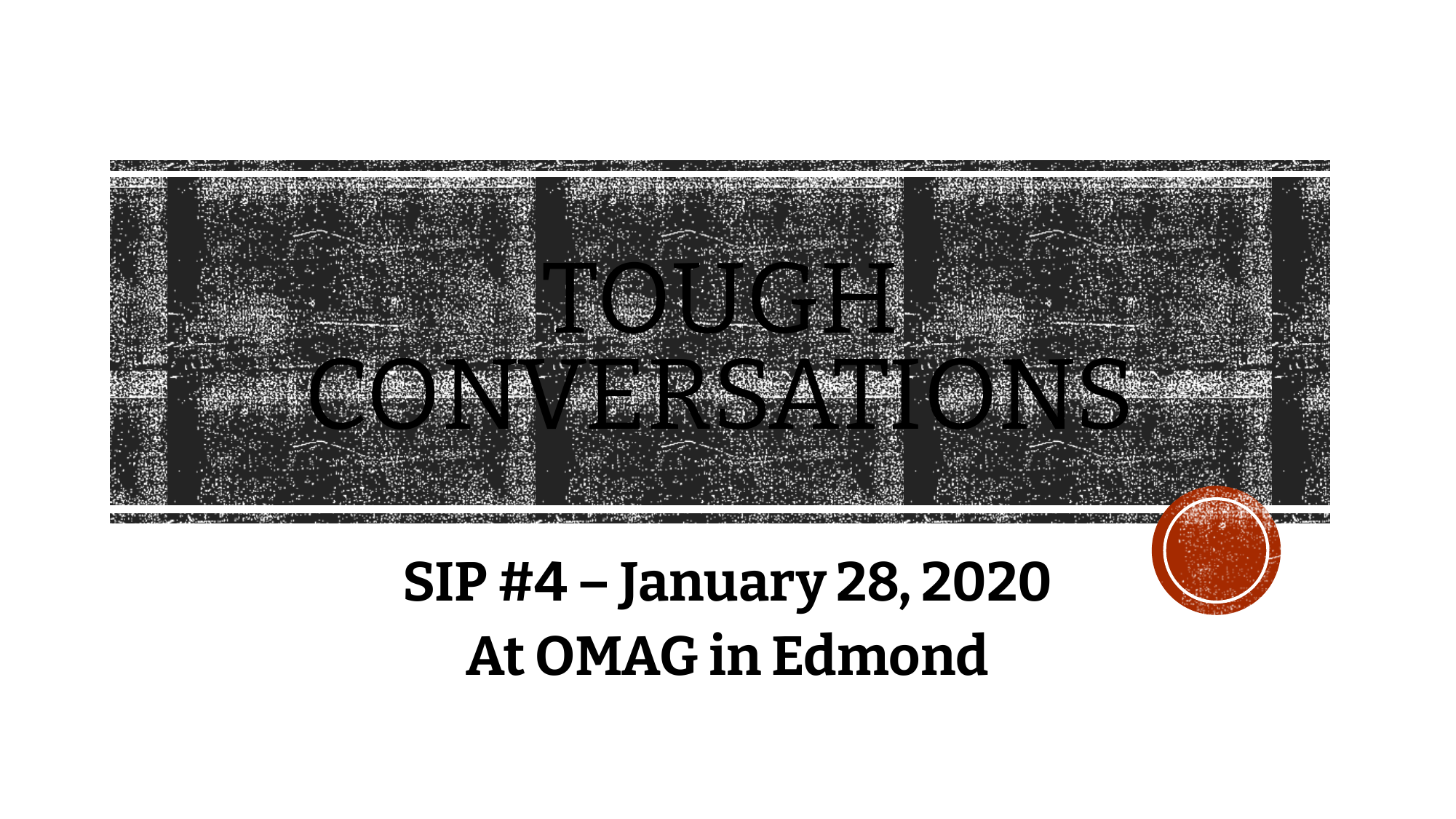

# tough Conversations

SIP #4 – January 28, 2020
At OMAG in Edmond